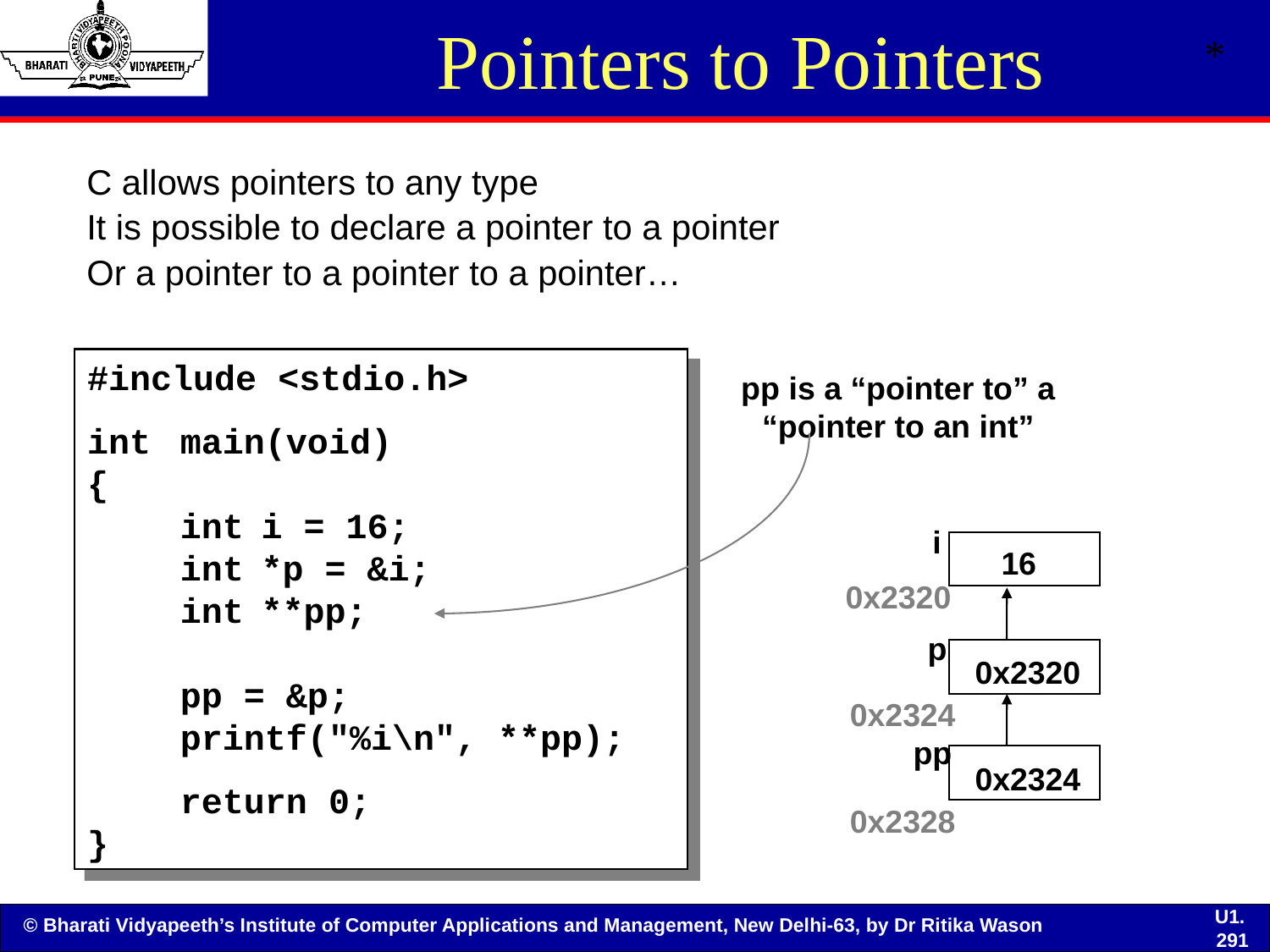

# Pointers to Pointers
*
C allows pointers to any type
It is possible to declare a pointer to a pointer
Or a pointer to a pointer to a pointer…
#include <stdio.h>

int	main(void)
{
	int	i = 16;
	int	*p = &i;
	int	**pp;

	pp = &p;
	printf("%i\n", **pp);

	return 0;
}
pp is a “pointer to” a “pointer to an int”

i

16
0x2320

p

0x2320
0x2324

pp

0x2324
0x2328